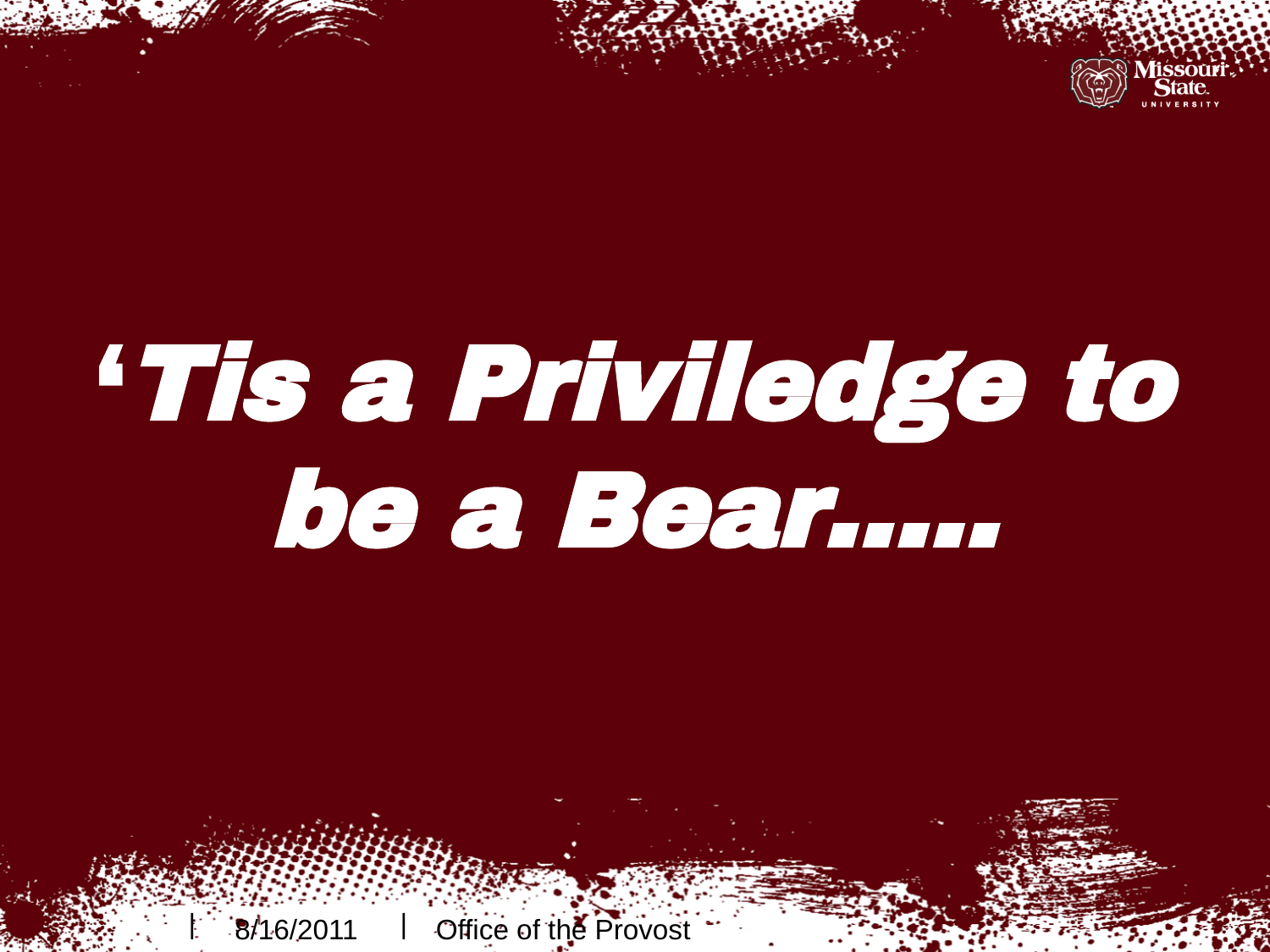

# ‘Tis a Priviledge to be a Bear…..